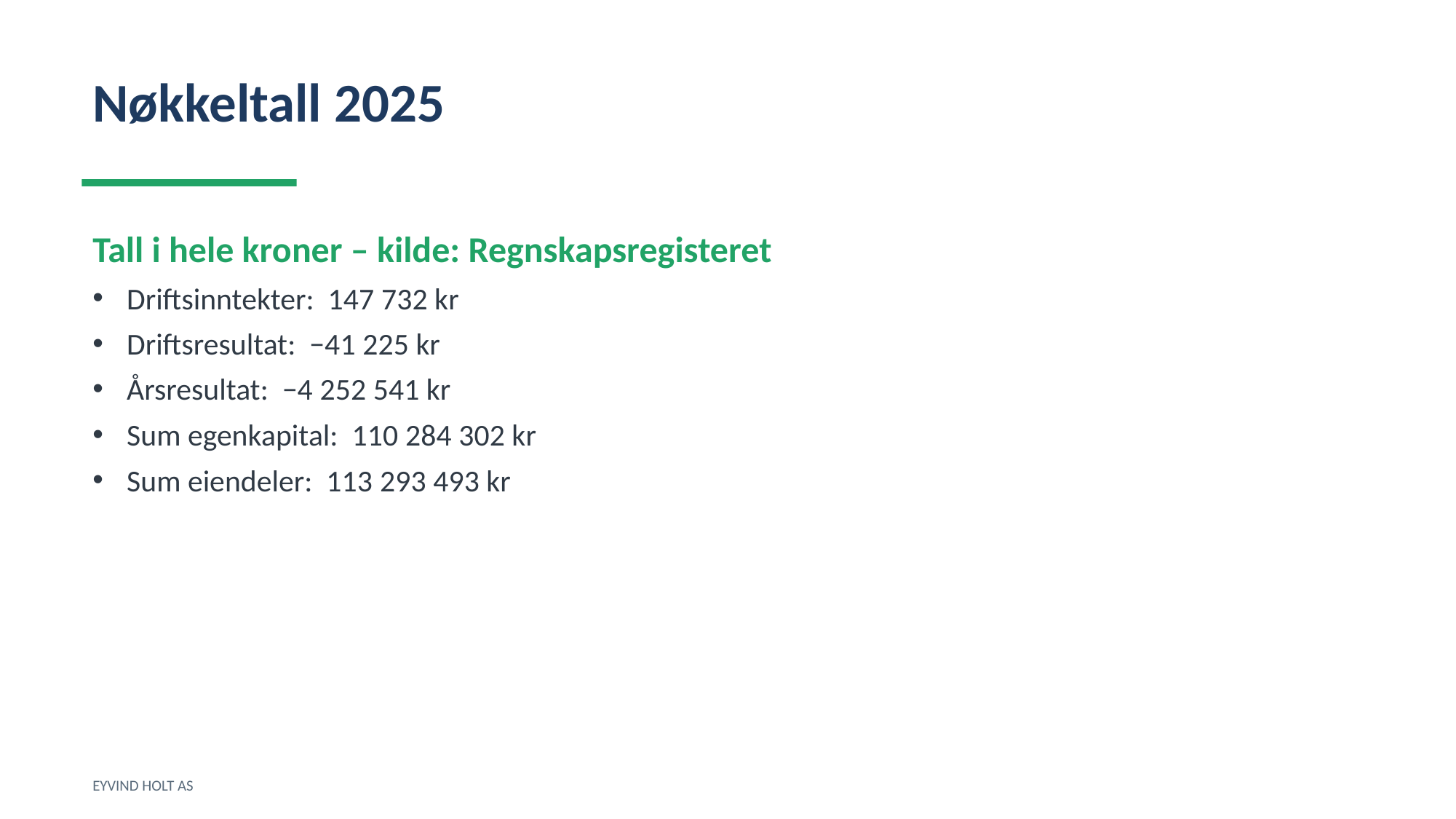

Nøkkeltall 2025

Tall i hele kroner – kilde: Regnskapsregisteret
Driftsinntekter:  147 732 kr
Driftsresultat:  −41 225 kr
Årsresultat:  −4 252 541 kr
Sum egenkapital:  110 284 302 kr
Sum eiendeler:  113 293 493 kr
EYVIND HOLT AS